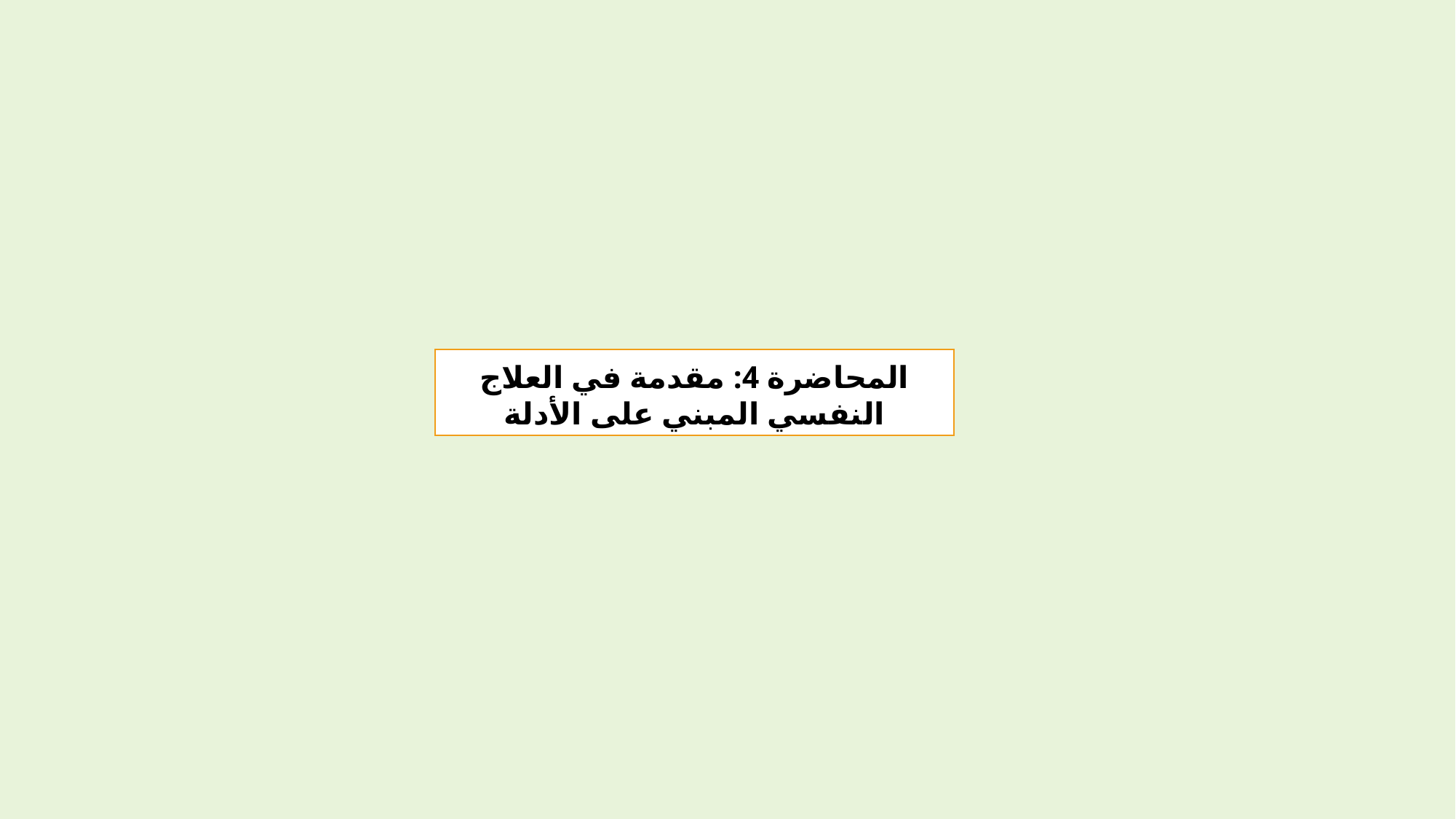

#

المحاضرة 4: مقدمة في العلاج النفسي المبني على الأدلة